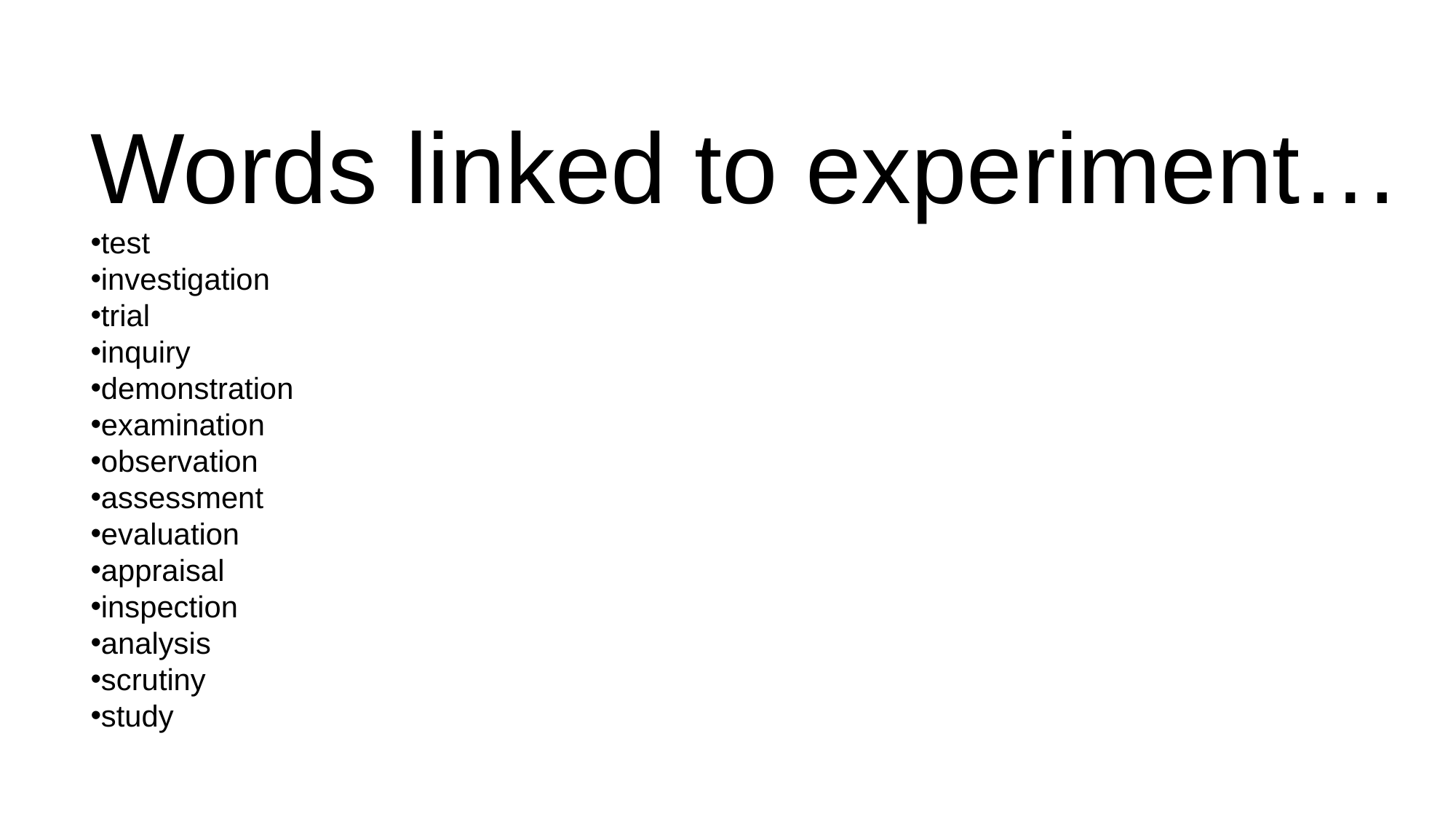

Words linked to experiment…
test
investigation
trial
inquiry
demonstration
examination
observation
assessment
evaluation
appraisal
inspection
analysis
scrutiny
study